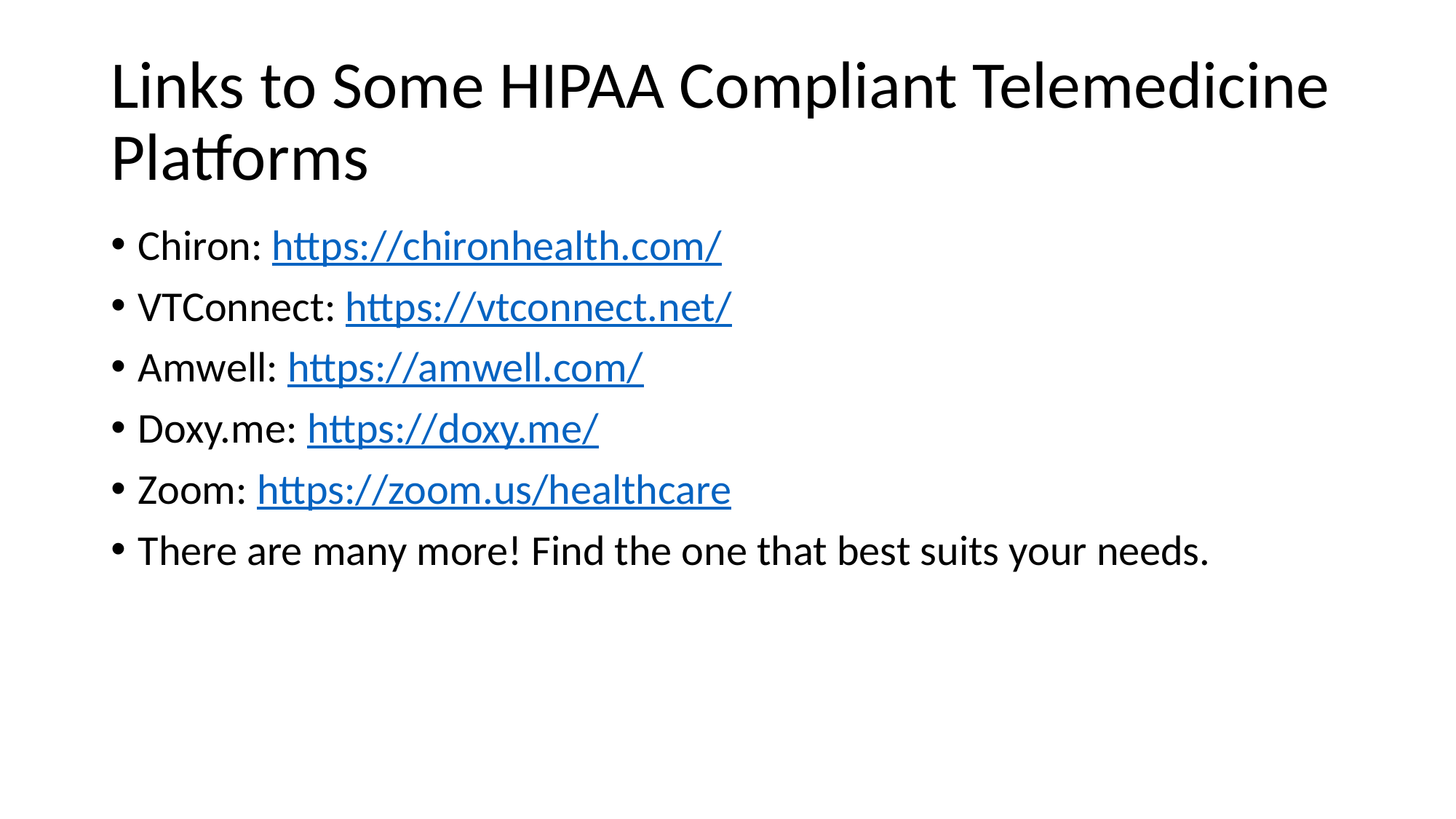

# Links to Some HIPAA Compliant Telemedicine Platforms
Chiron: https://chironhealth.com/
VTConnect: https://vtconnect.net/
Amwell: https://amwell.com/
Doxy.me: https://doxy.me/
Zoom: https://zoom.us/healthcare
There are many more! Find the one that best suits your needs.